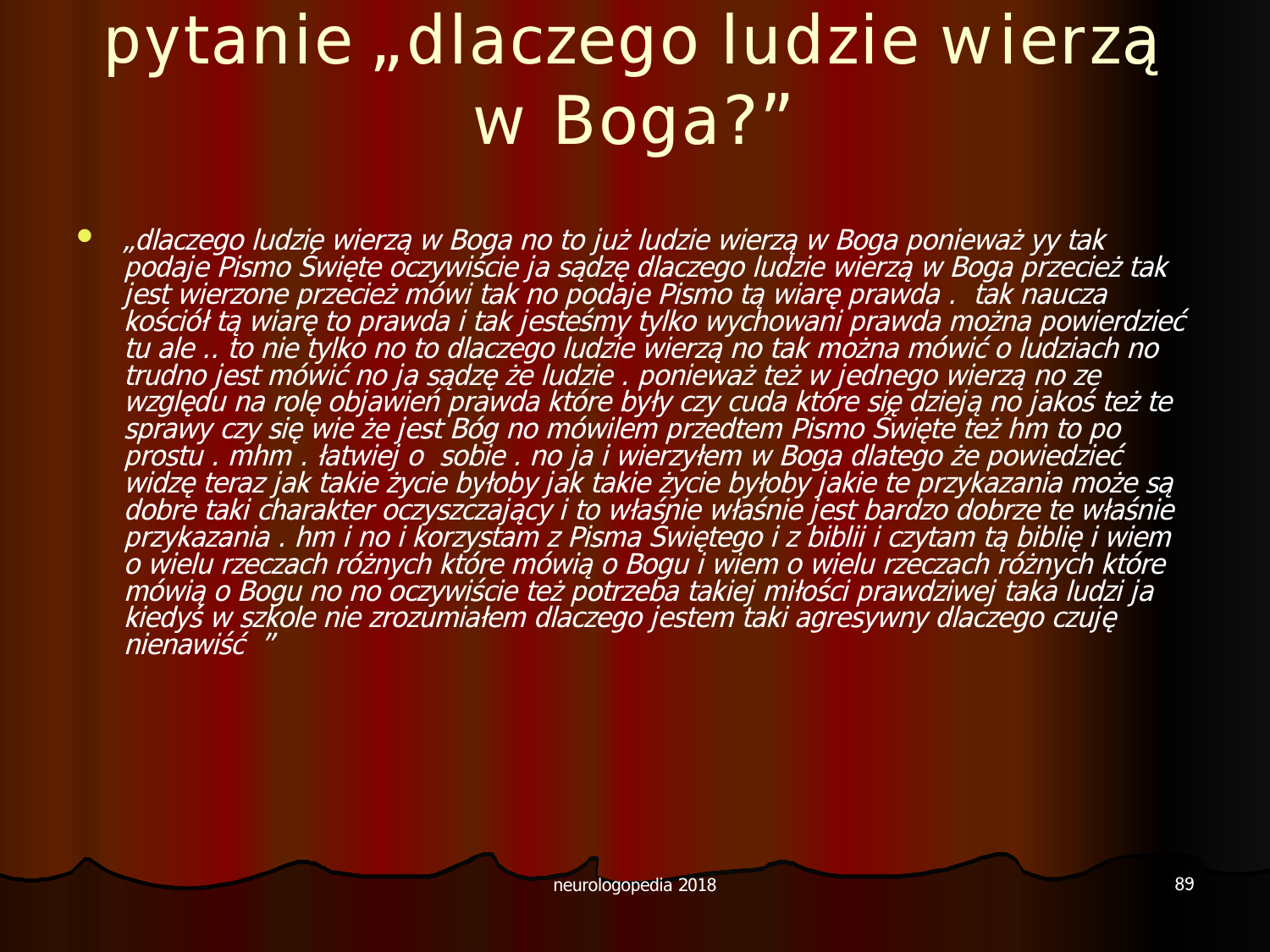

# pytanie „dlaczego ludzie wierzą w Boga?”
„dlaczego ludzie wierzą w Boga no to już ludzie wierzą w Boga ponieważ yy tak podaje Pismo Święte oczywiście ja sądzę dlaczego ludzie wierzą w Boga przecież tak jest wierzone przecież mówi tak no podaje Pismo tą wiarę prawda .  tak naucza kościół tą wiarę to prawda i tak jesteśmy tylko wychowani prawda można powierdzieć tu ale .. to nie tylko no to dlaczego ludzie wierzą no tak można mówić o ludziach no trudno jest mówić no ja sądzę że ludzie . ponieważ też w jednego wierzą no ze względu na rolę objawień prawda które były czy cuda które się dzieją no jakoś też te sprawy czy się wie że jest Bóg no mówilem przedtem Pismo Święte też hm to po prostu . mhm . łatwiej o  sobie . no ja i wierzyłem w Boga dlatego że powiedzieć widzę teraz jak takie życie byłoby jak takie życie byłoby jakie te przykazania może są dobre taki charakter oczyszczający i to właśnie właśnie jest bardzo dobrze te właśnie przykazania . hm i no i korzystam z Pisma Świętego i z biblii i czytam tą biblię i wiem o wielu rzeczach różnych które mówią o Bogu i wiem o wielu rzeczach różnych które mówią o Bogu no no oczywiście też potrzeba takiej miłości prawdziwej taka ludzi ja kiedyś w szkole nie zrozumiałem dlaczego jestem taki agresywny dlaczego czuję nienawiść  ”
89
neurologopedia 2018